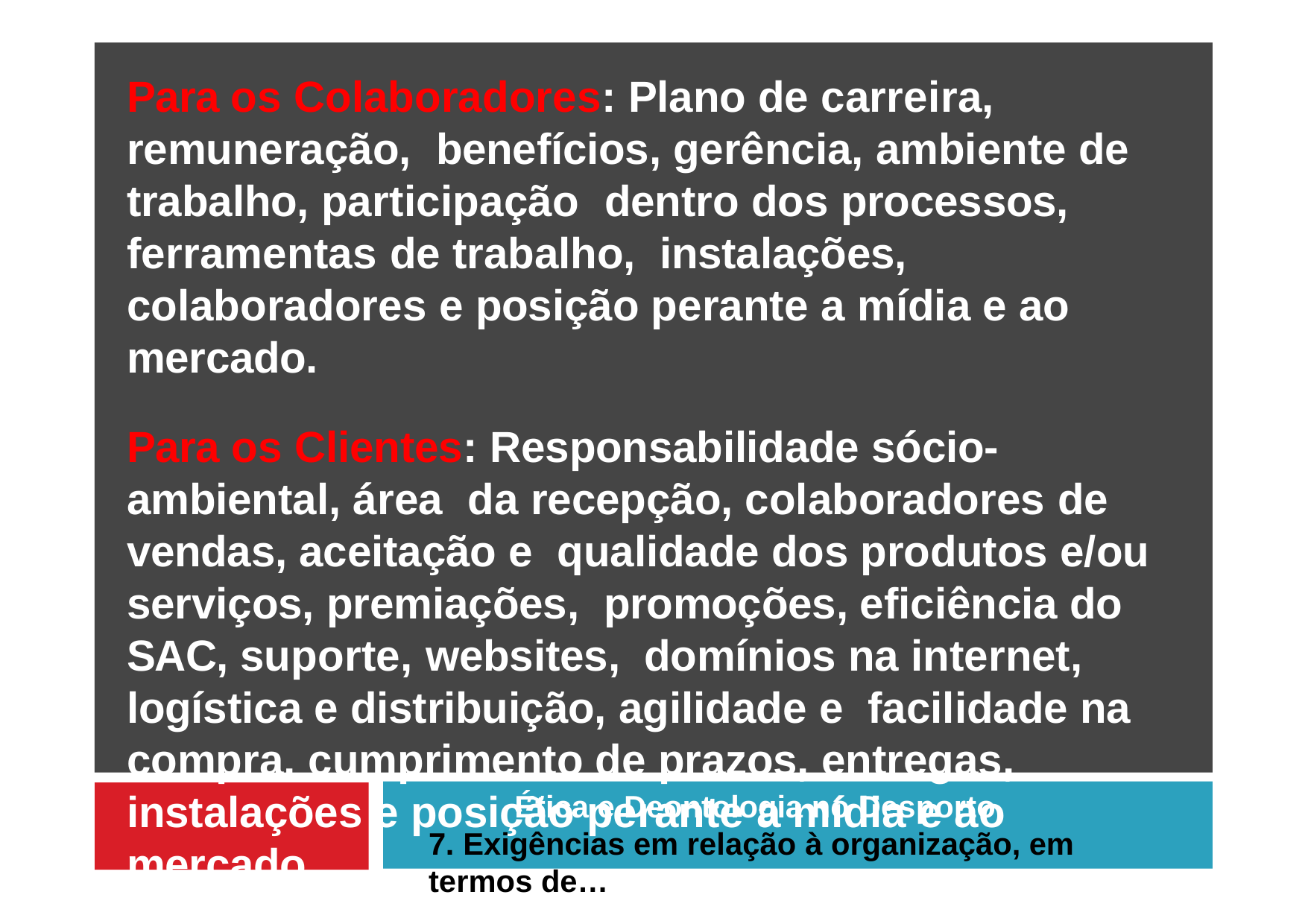

Para os Colaboradores: Plano de carreira, remuneração,  benefícios, gerência, ambiente de trabalho, participação  dentro dos processos, ferramentas de trabalho,  instalações, colaboradores e posição perante a mídia e ao  mercado.
Para os Clientes: Responsabilidade sócio-ambiental, área  da recepção, colaboradores de vendas, aceitação e  qualidade dos produtos e/ou serviços, premiações,  promoções, eficiência do SAC, suporte, websites,  domínios na internet, logística e distribuição, agilidade e  facilidade na compra, cumprimento de prazos, entregas,  instalações e posição perante a mídia e ao mercado.

Ética e Deontologia no Desporto
7. Exigências em relação à organização, em termos de…